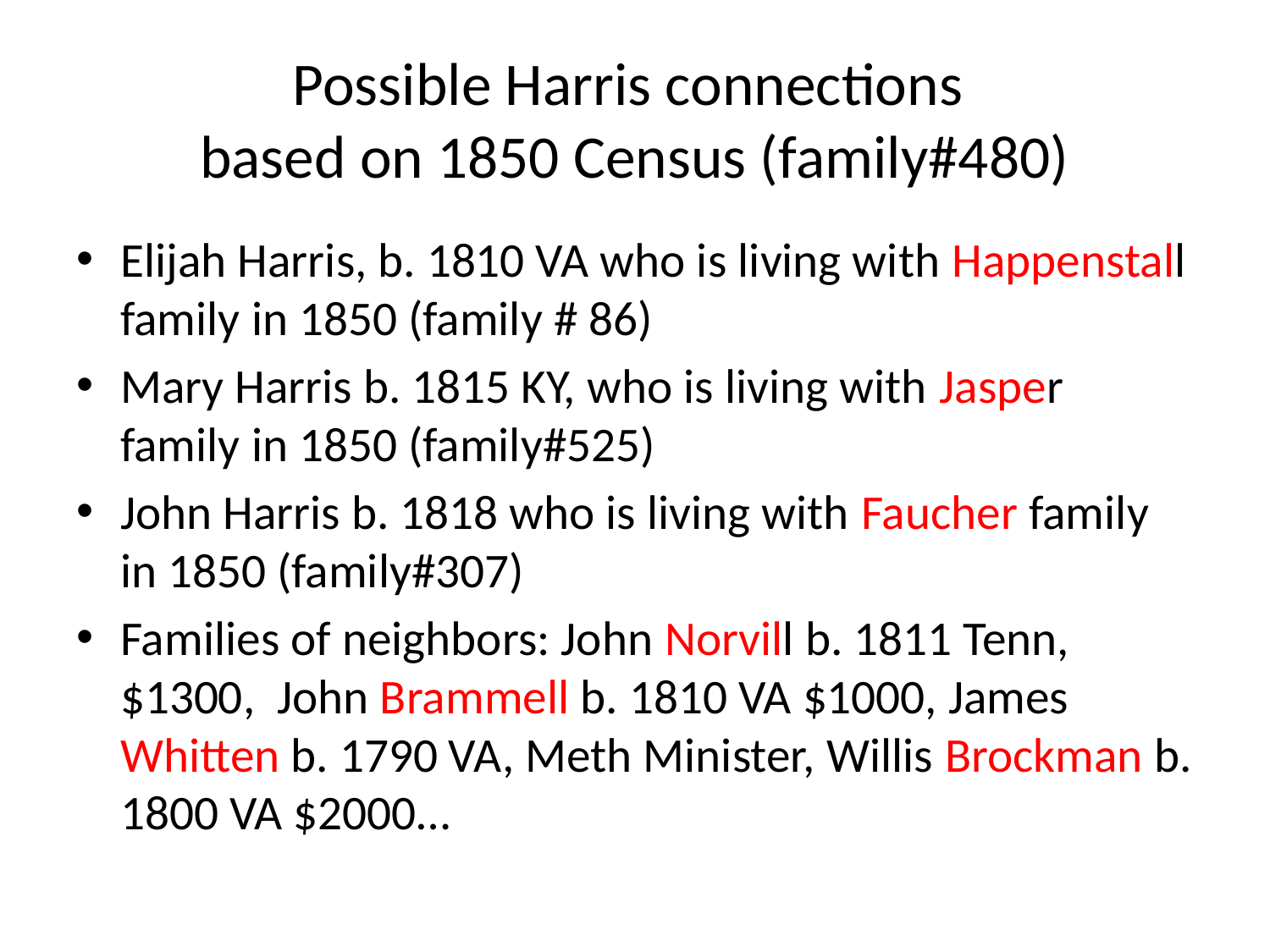

# Possible Harris connections based on 1850 Census (family#480)
Elijah Harris, b. 1810 VA who is living with Happenstall family in 1850 (family # 86)
Mary Harris b. 1815 KY, who is living with Jasper family in 1850 (family#525)
John Harris b. 1818 who is living with Faucher family in 1850 (family#307)
Families of neighbors: John Norvill b. 1811 Tenn, $1300,  John Brammell b. 1810 VA $1000, James Whitten b. 1790 VA, Meth Minister, Willis Brockman b. 1800 VA $2000…